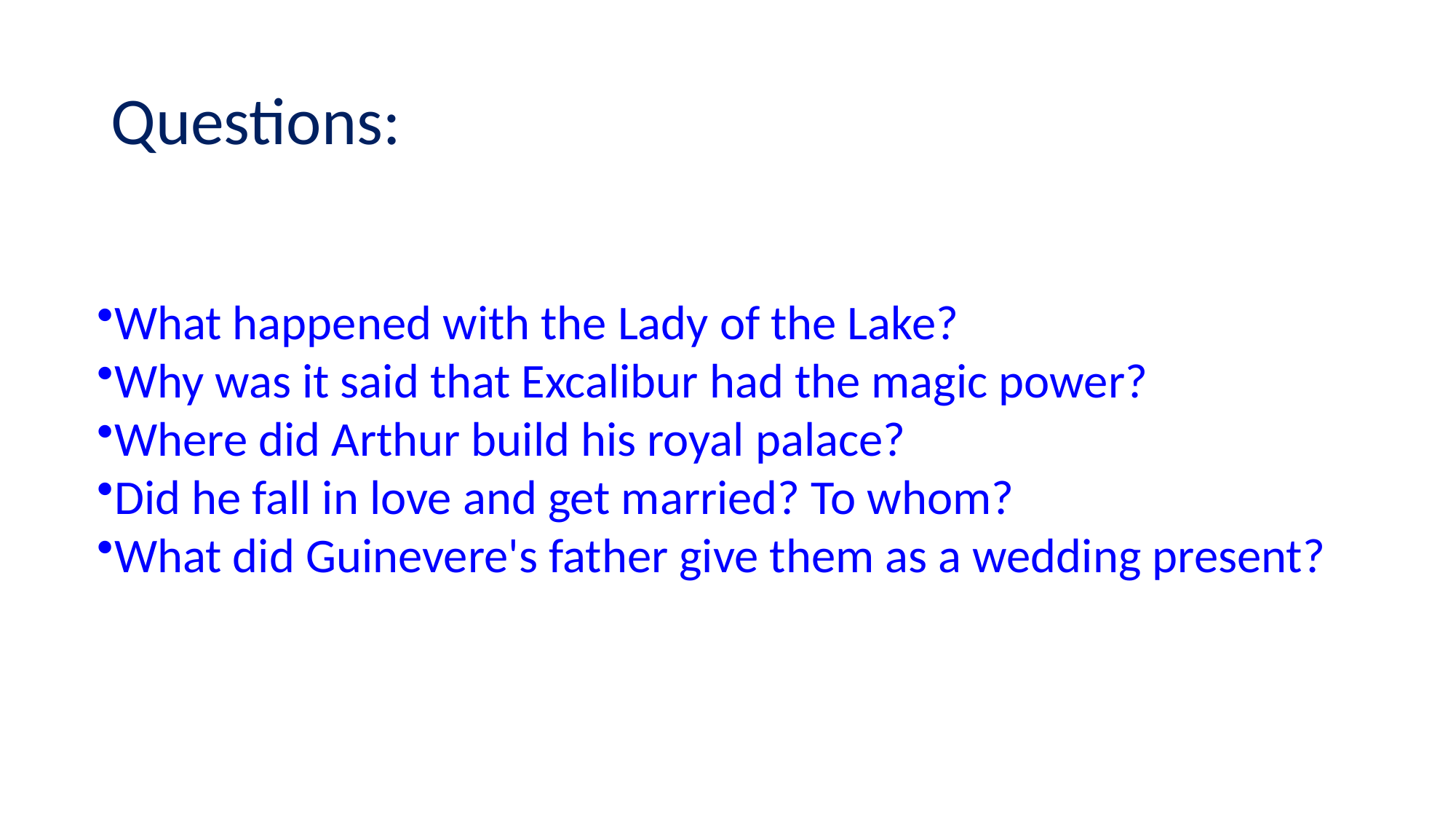

# Questions:
What happened with the Lady of the Lake?
Why was it said that Excalibur had the magic power?
Where did Arthur build his royal palace?
Did he fall in love and get married? To whom?
What did Guinevere's father give them as a wedding present?